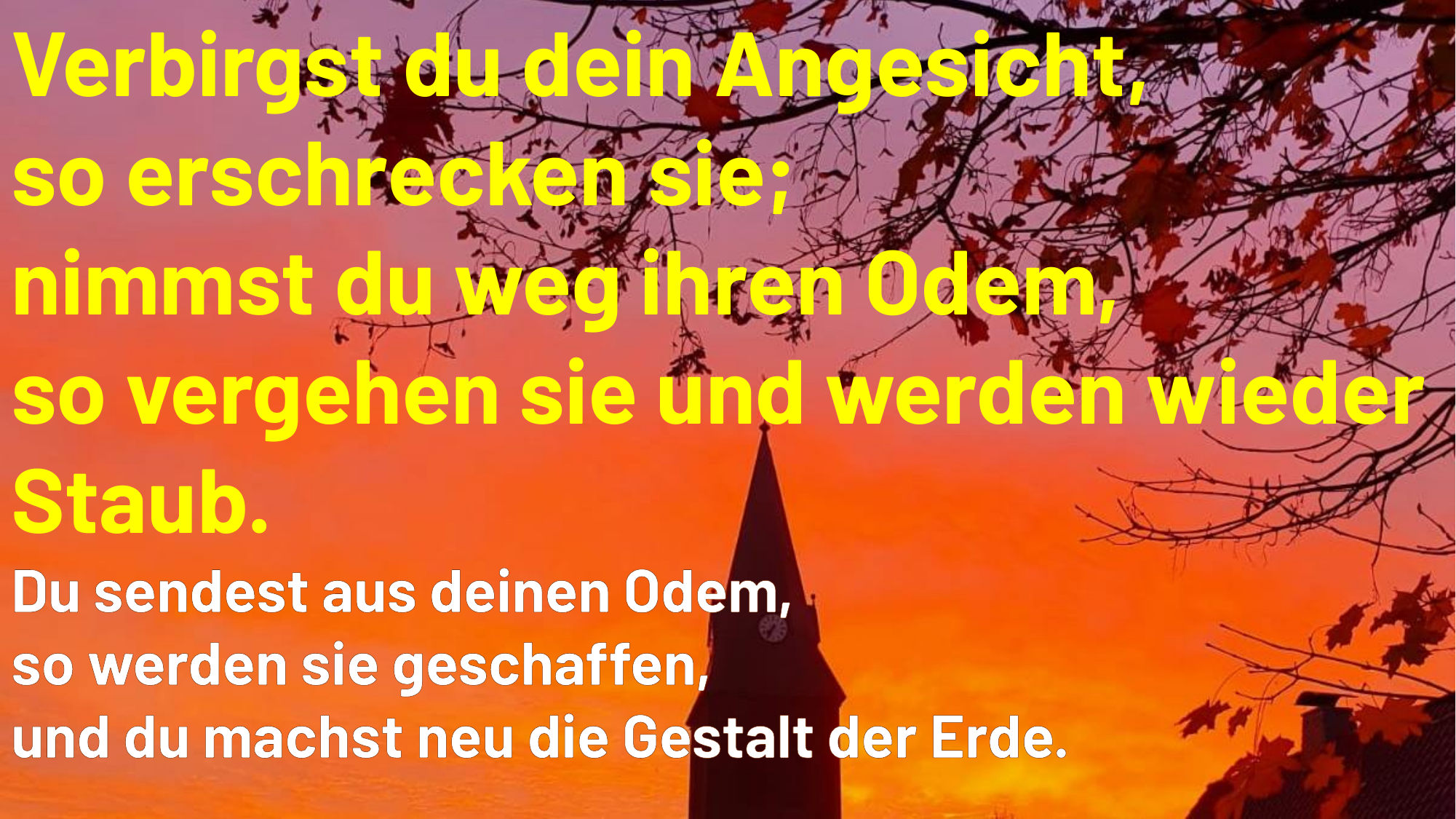

Verbirgst du dein Angesicht,
so erschrecken sie;
nimmst du weg ihren Odem,
so vergehen sie und werden wieder Staub.
Du sendest aus deinen Odem,
so werden sie geschaffen,
und du machst neu die Gestalt der Erde.